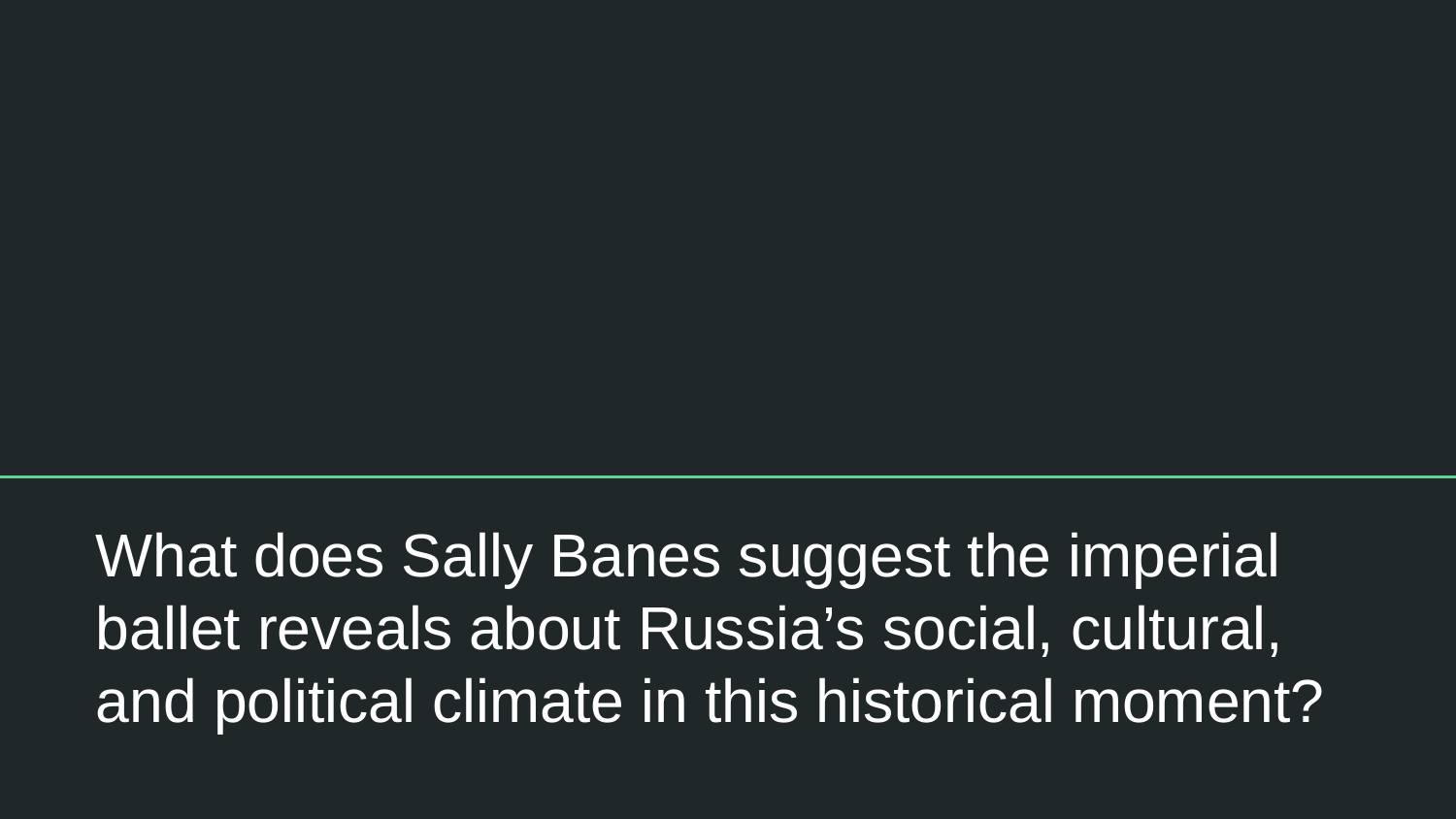

# What does Sally Banes suggest the imperial ballet reveals about Russia’s social, cultural, and political climate in this historical moment?